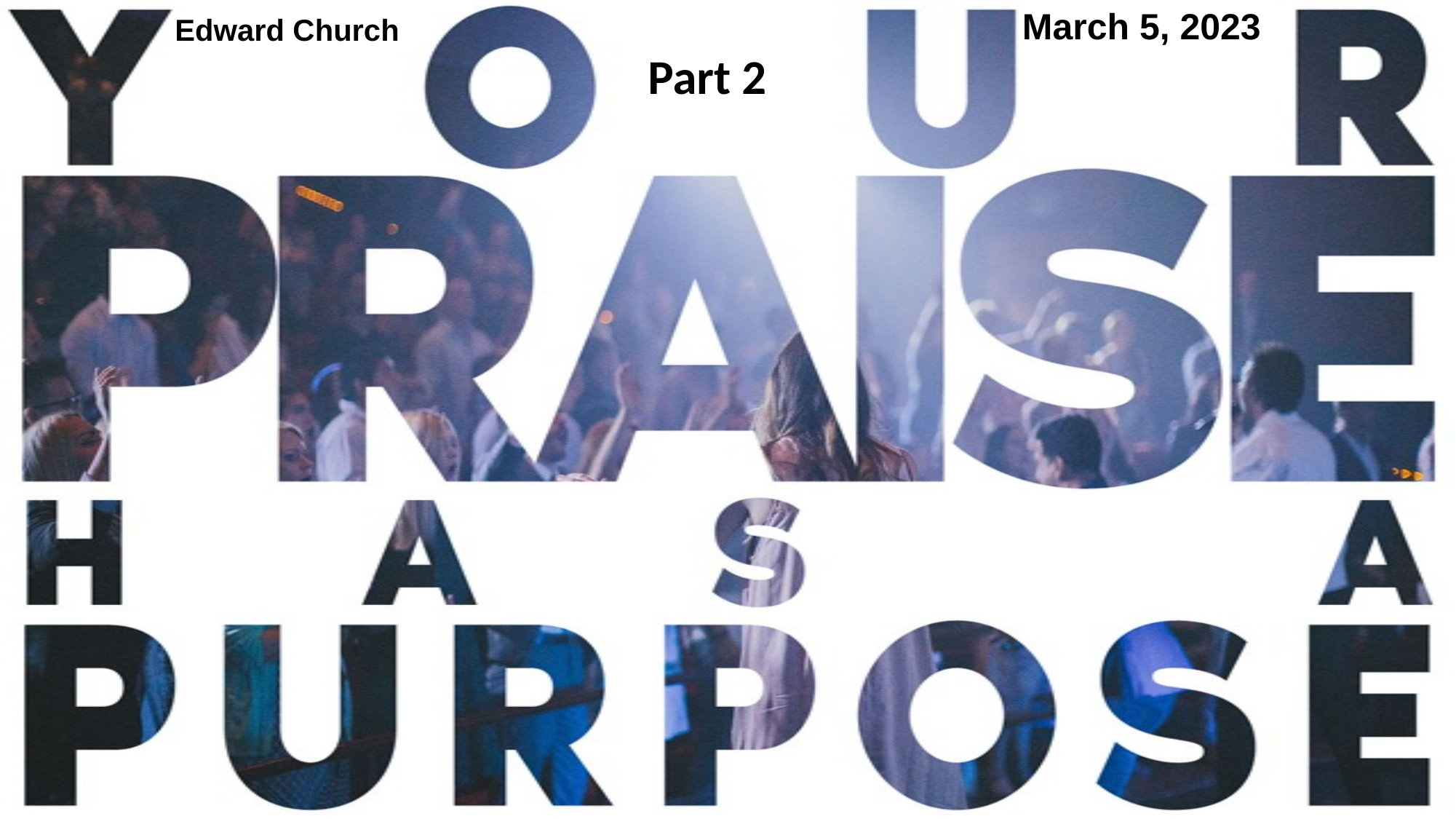

March 5, 2023
Edward Church
Part 2
#